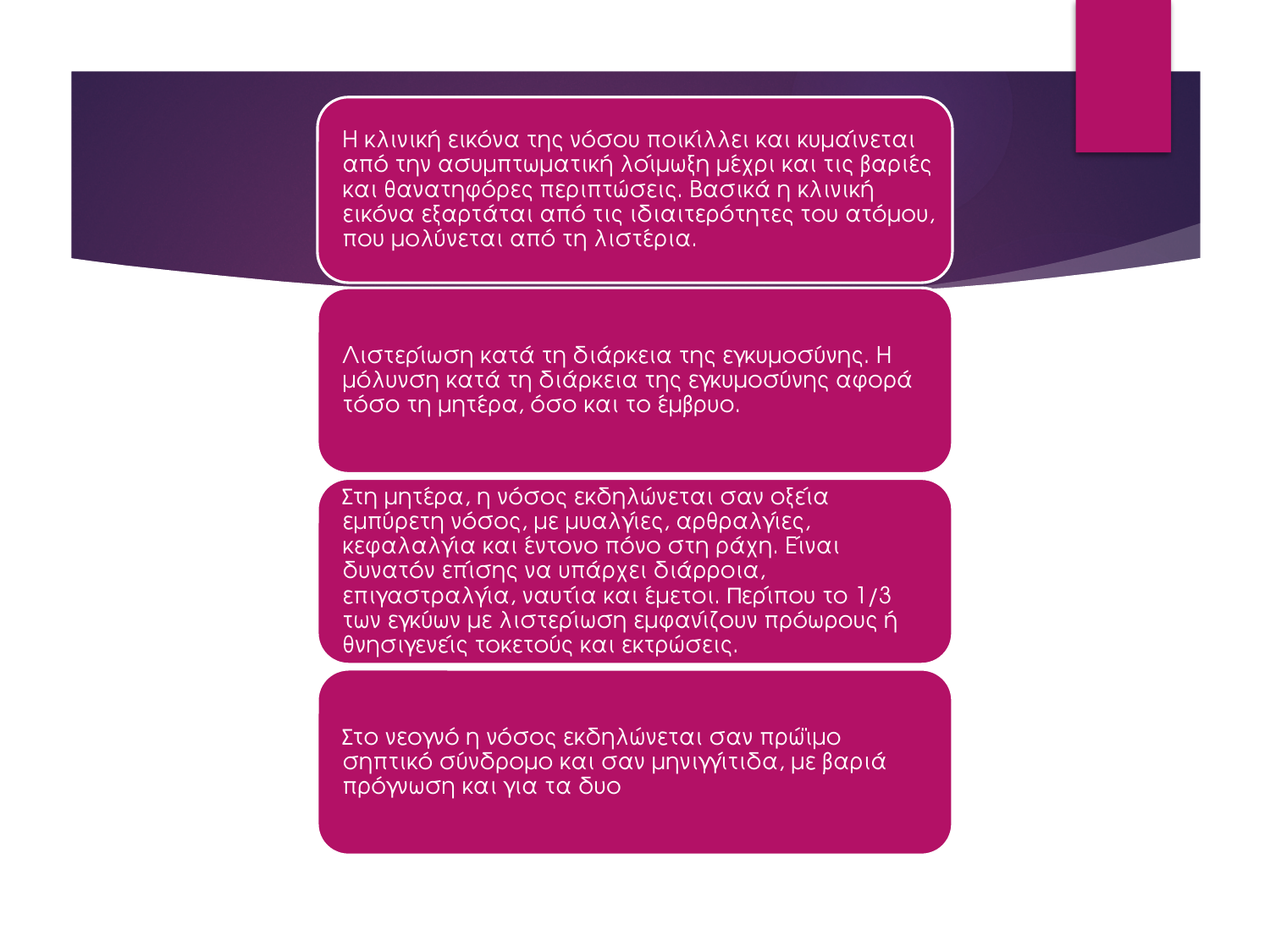

Η κλινική εικόνα της νόσου ποικίλλει και κυμαίνεται από την ασυμπτωματική λοίμωξη μέχρι και τις βαριές και θανατηφόρες περιπτώσεις. Βασικά η κλινική εικόνα εξαρτάται από τις ιδιαιτερότητες του ατόμου, που μολύνεται από τη λιστέρια.
Λιστερίωση κατά τη διάρκεια της εγκυμοσύνης. Η μόλυνση κατά τη διάρκεια της εγκυμοσύνης αφορά τόσο τη μητέρα, όσο και το έμβρυο.
Στη μητέρα, η νόσος εκδηλώνεται σαν οξεία εμπύρετη νόσος, με μυαλγίες, αρθραλγίες, κεφαλαλγία και έντονο πόνο στη ράχη. Είναι δυνατόν επίσης να υπάρχει διάρροια, επιγαστραλγία, ναυτία και έμετοι. Περίπου το 1/3 των εγκύων με λιστερίωση εμφανίζουν πρόωρους ή θνησιγενείς τοκετούς και εκτρώσεις.
Στο νεογνό η νόσος εκδηλώνεται σαν πρώϊμο σηπτικό σύνδρομο και σαν μηνιγγίτιδα, με βαριά πρόγνωση και για τα δυο